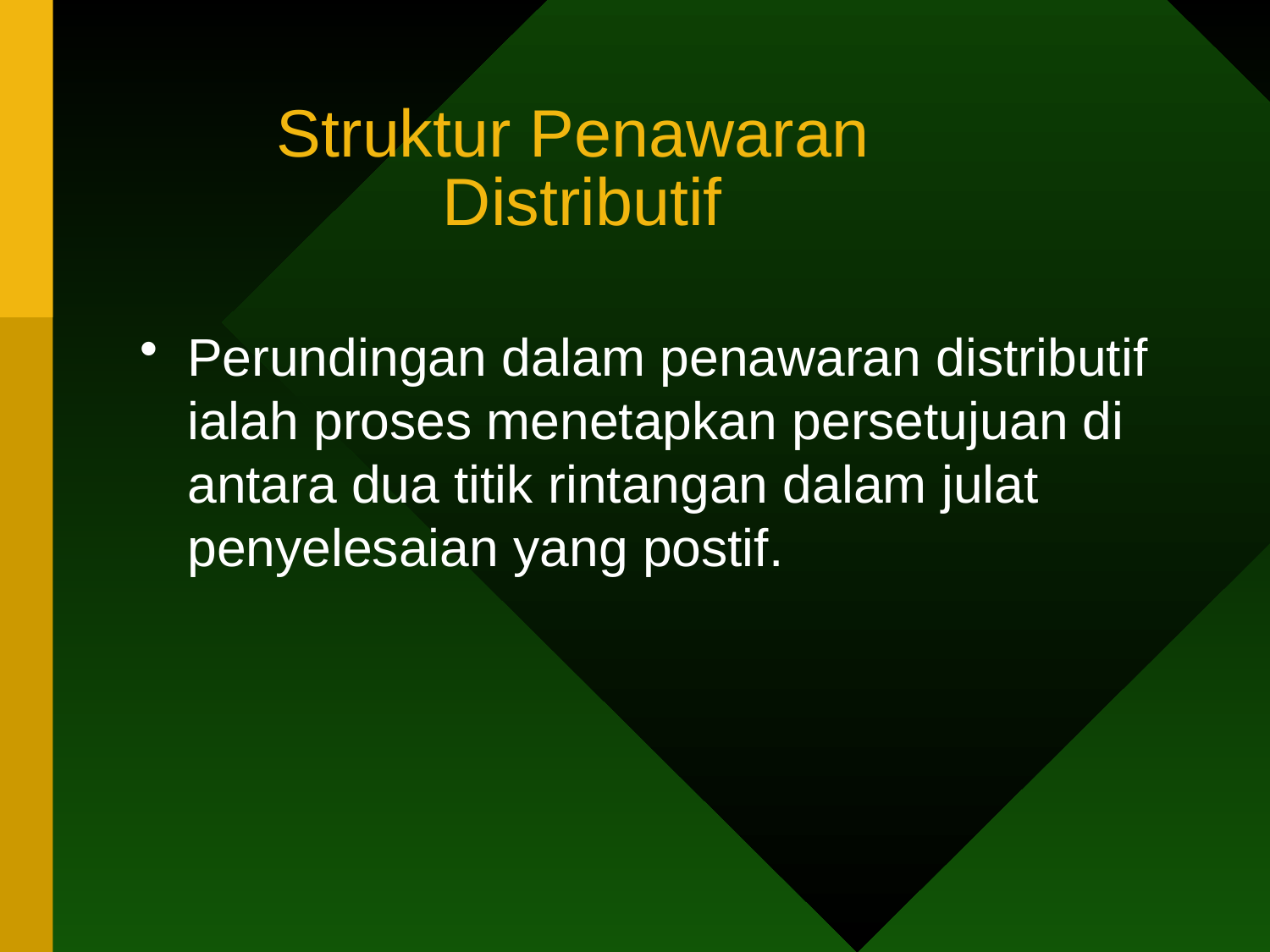

# Struktur Penawaran Distributif
Perundingan dalam penawaran distributif ialah proses menetapkan persetujuan di antara dua titik rintangan dalam julat penyelesaian yang postif.